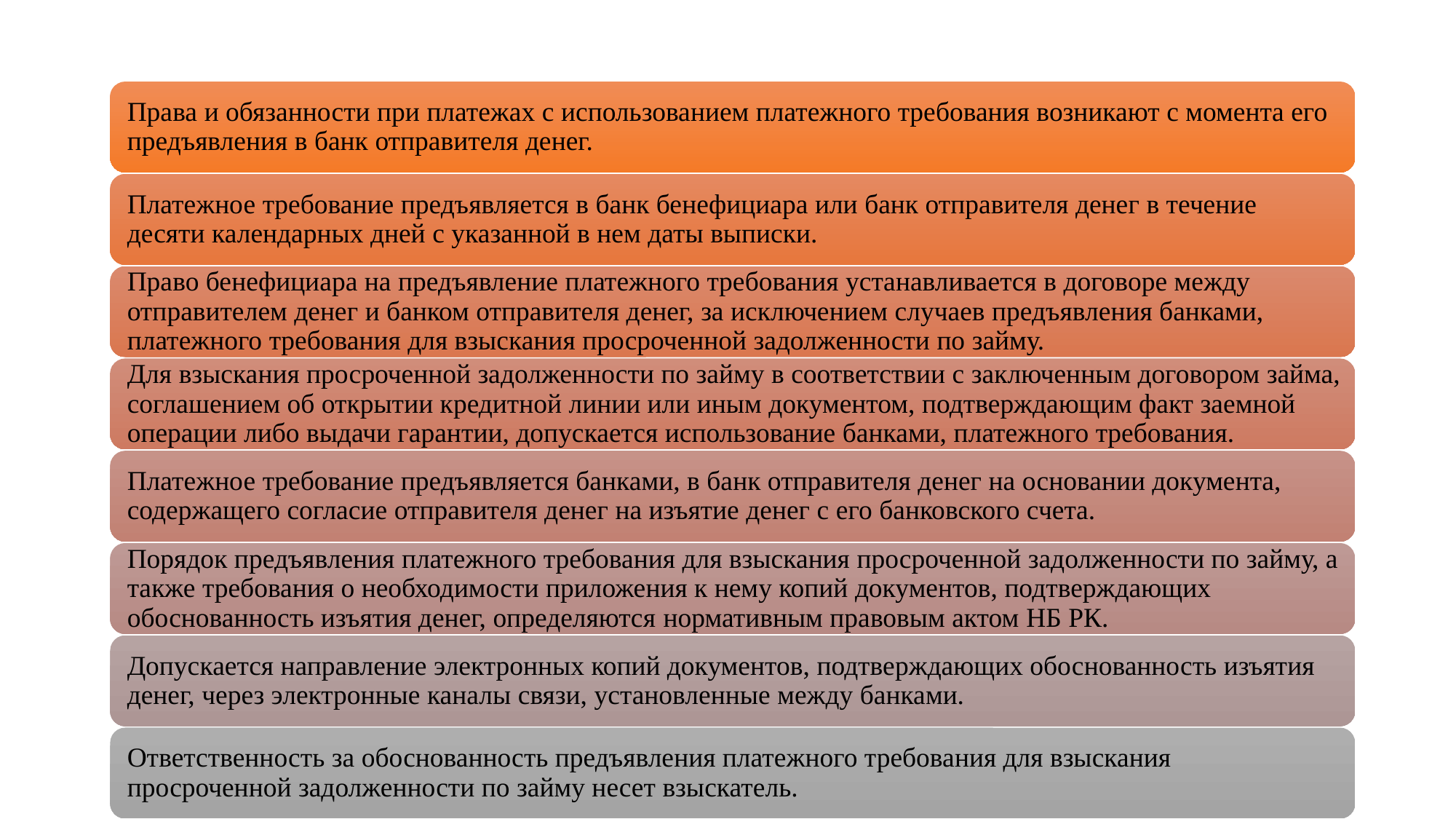

Права и обязанности при платежах с использованием платежного требования возникают с момента его предъявления в банк отправителя денег.
Платежное требование предъявляется в банк бенефициара или банк отправителя денег в течение десяти календарных дней с указанной в нем даты выписки.
Право бенефициара на предъявление платежного требования устанавливается в договоре между отправителем денег и банком отправителя денег, за исключением случаев предъявления банками, платежного требования для взыскания просроченной задолженности по займу.
Для взыскания просроченной задолженности по займу в соответствии с заключенным договором займа, соглашением об открытии кредитной линии или иным документом, подтверждающим факт заемной операции либо выдачи гарантии, допускается использование банками, платежного требования.
Платежное требование предъявляется банками, в банк отправителя денег на основании документа, содержащего согласие отправителя денег на изъятие денег с его банковского счета.
Порядок предъявления платежного требования для взыскания просроченной задолженности по займу, а также требования о необходимости приложения к нему копий документов, подтверждающих обоснованность изъятия денег, определяются нормативным правовым актом НБ РК.
Допускается направление электронных копий документов, подтверждающих обоснованность изъятия денег, через электронные каналы связи, установленные между банками.
Ответственность за обоснованность предъявления платежного требования для взыскания просроченной задолженности по займу несет взыскатель.